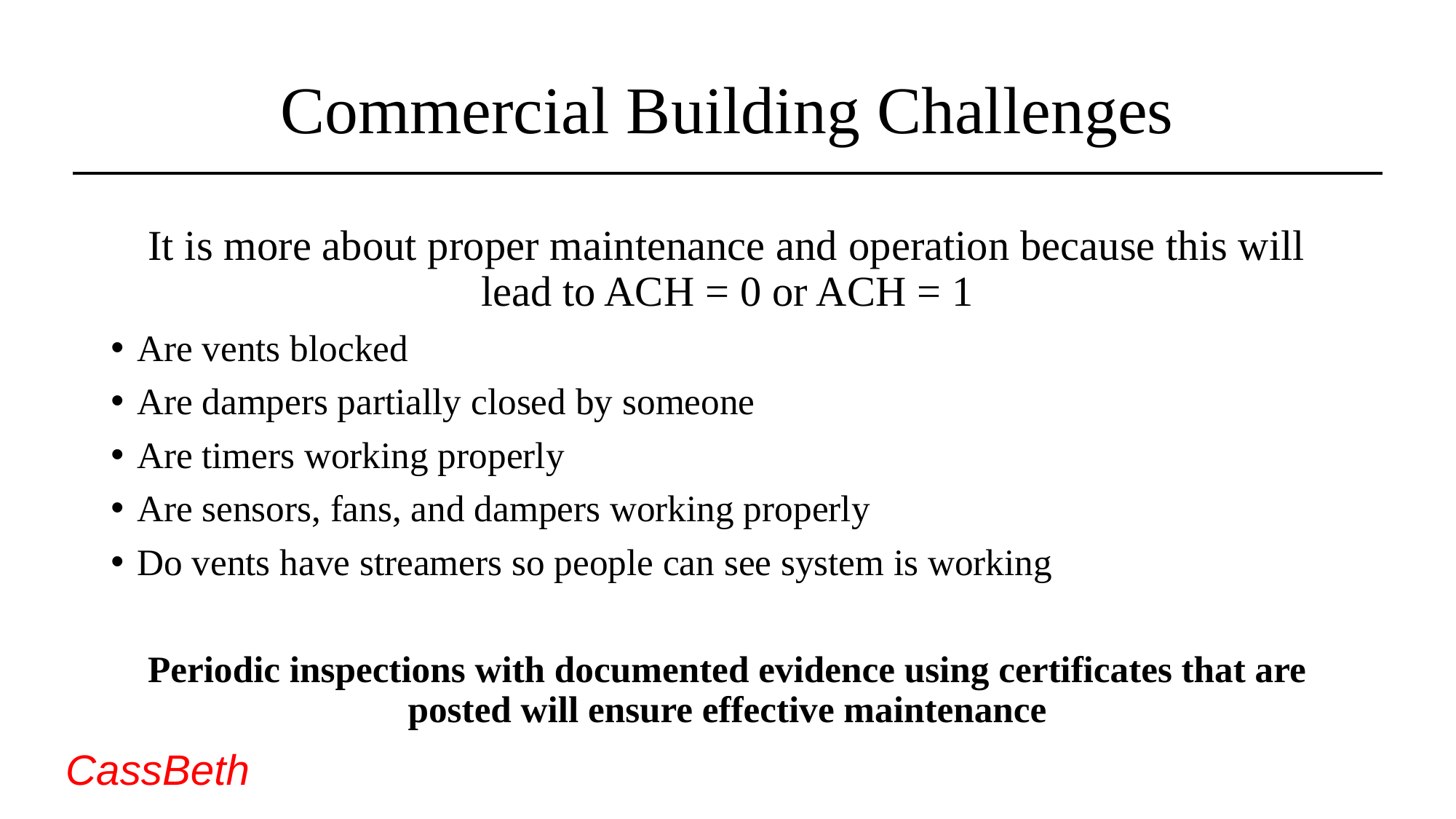

# Commercial Building Challenges
It is more about proper maintenance and operation because this will lead to ACH = 0 or ACH = 1
Are vents blocked
Are dampers partially closed by someone
Are timers working properly
Are sensors, fans, and dampers working properly
Do vents have streamers so people can see system is working

Periodic inspections with documented evidence using certificates that are posted will ensure effective maintenance